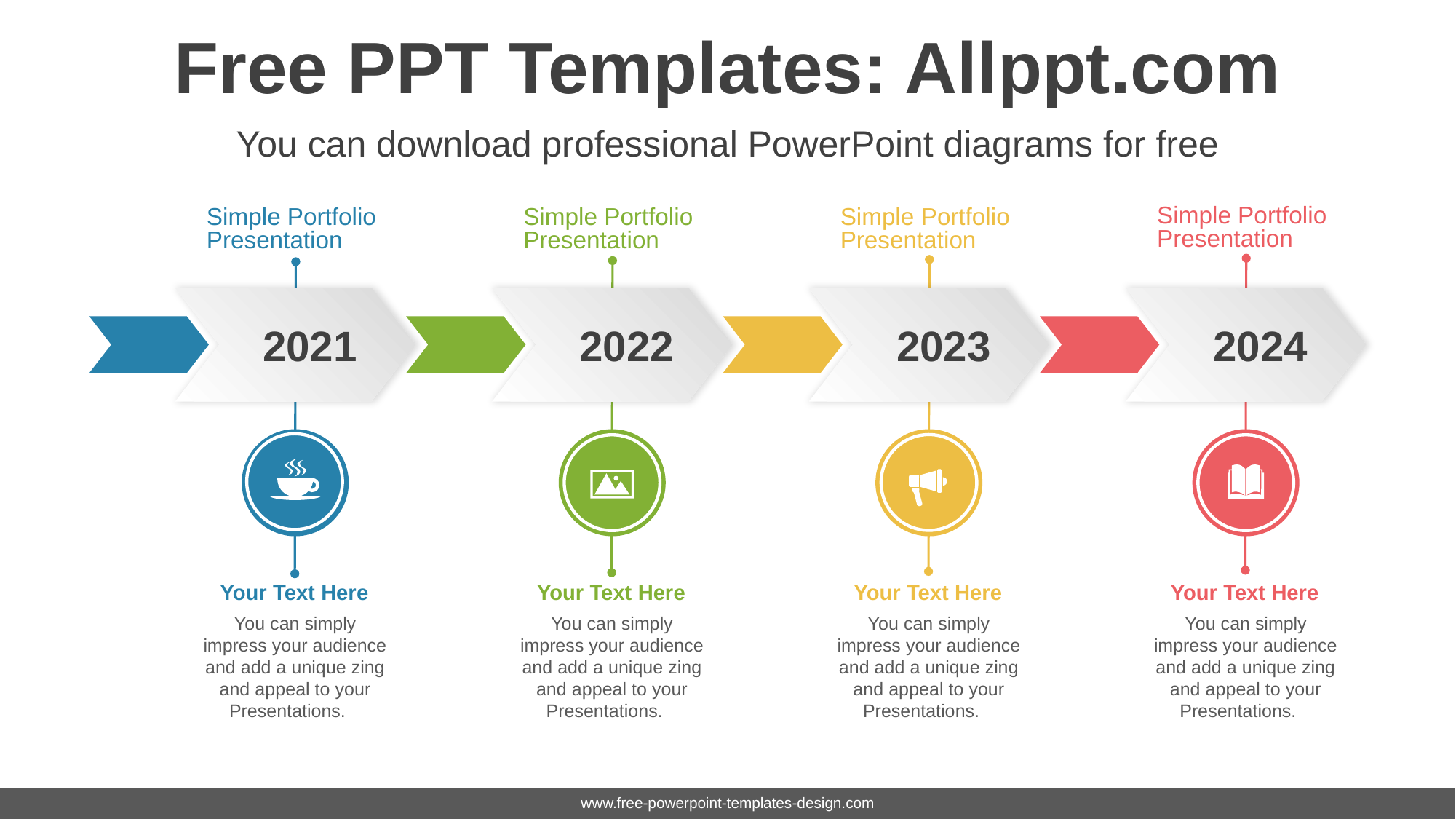

# Free PPT Templates: Allppt.com
You can download professional PowerPoint diagrams for free
Simple Portfolio Presentation
Simple Portfolio Presentation
Simple Portfolio Presentation
Simple Portfolio Presentation

2021
2022
2023
2024

Your Text Here
You can simply impress your audience and add a unique zing and appeal to your Presentations.
Your Text Here
You can simply impress your audience and add a unique zing and appeal to your Presentations.
Your Text Here
You can simply impress your audience and add a unique zing and appeal to your Presentations.
Your Text Here
You can simply impress your audience and add a unique zing and appeal to your Presentations.
www.free-powerpoint-templates-design.com